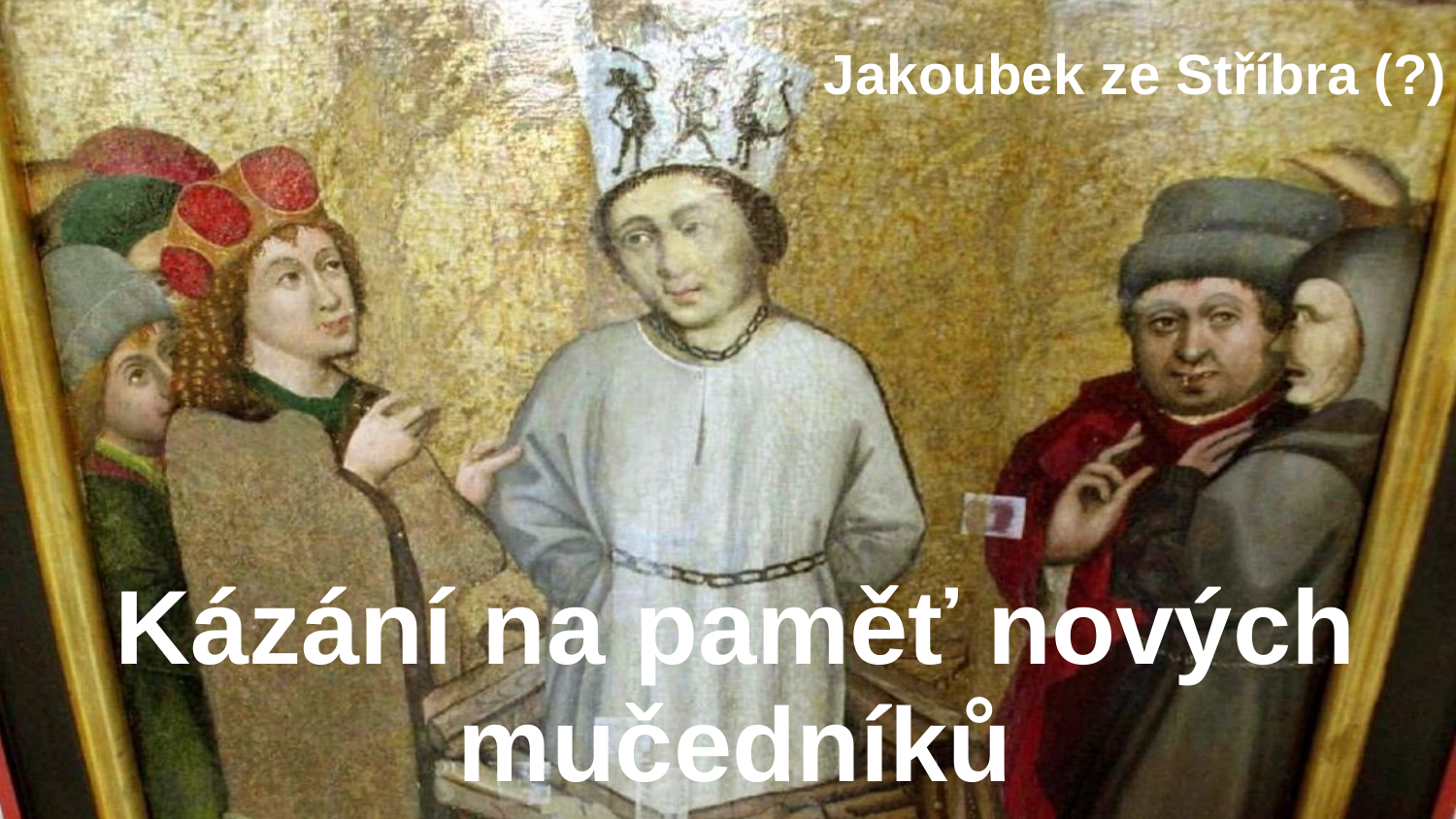

Jakoubek ze Stříbra (?)
# Kázání na paměť nových mučedníků